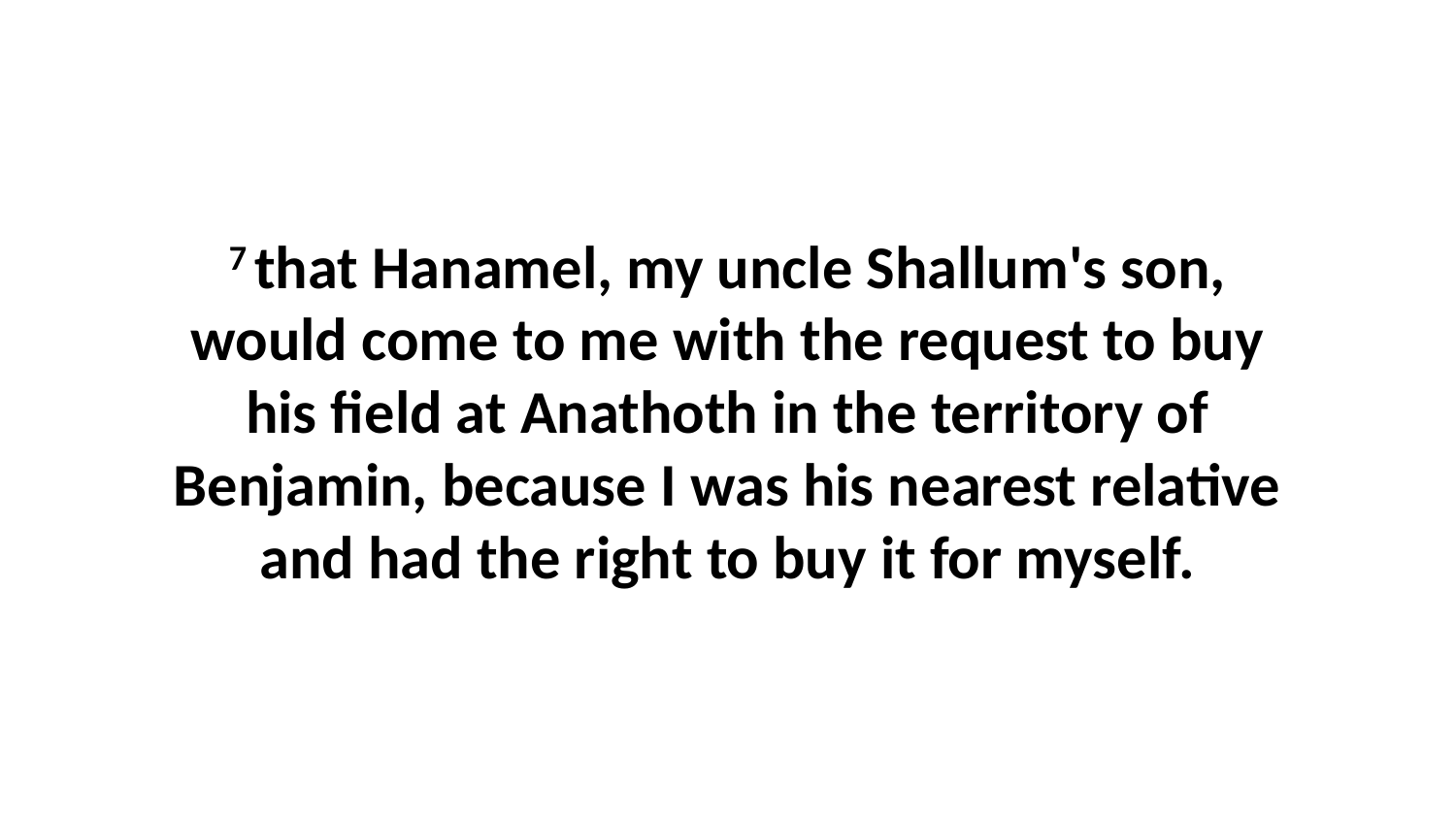

7 that Hanamel, my uncle Shallum's son, would come to me with the request to buy his field at Anathoth in the territory of Benjamin, because I was his nearest relative and had the right to buy it for myself.